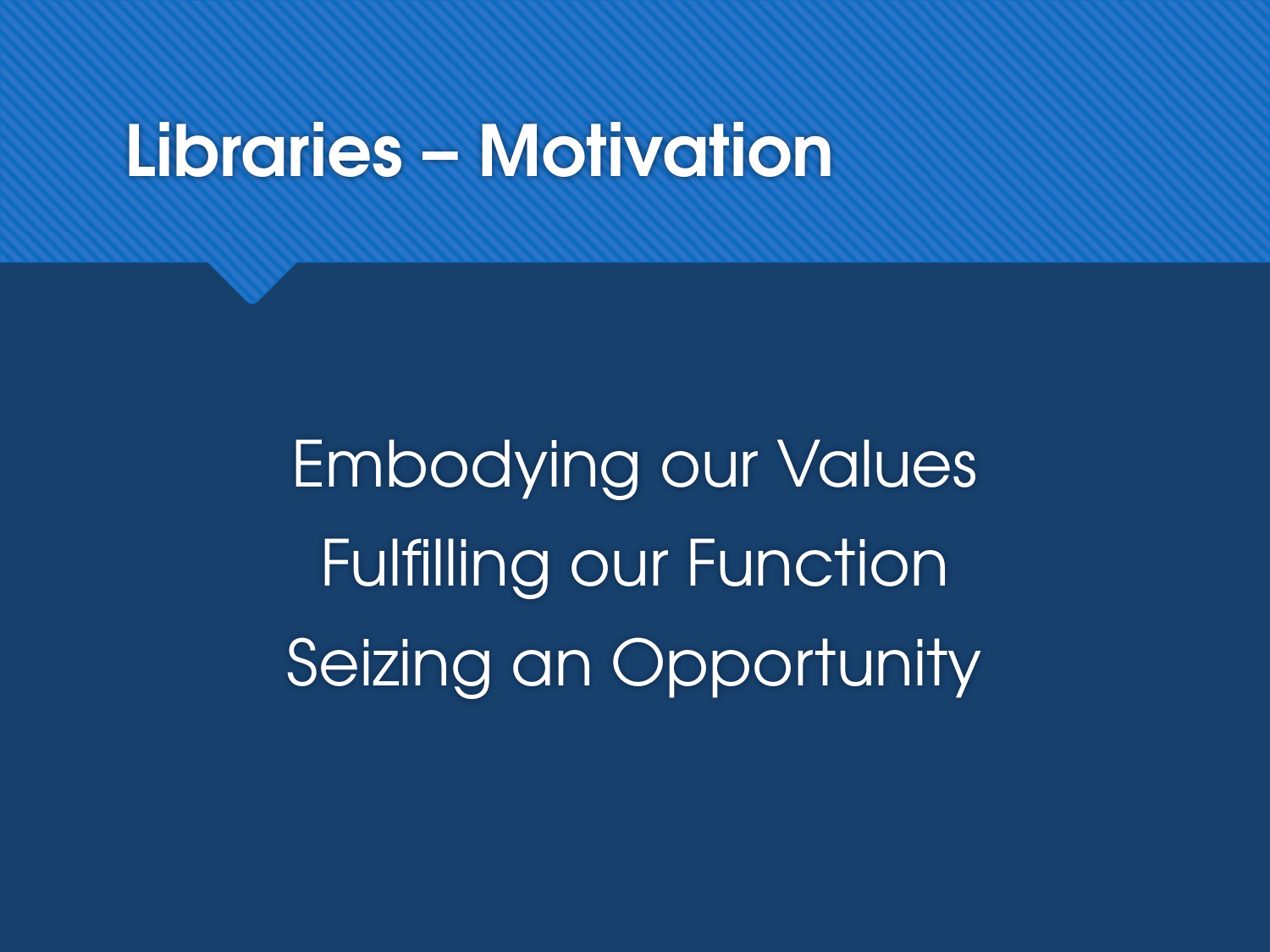

# Libraries – Motivation
Embodying our Values
Fulfilling our Function
Seizing an Opportunity